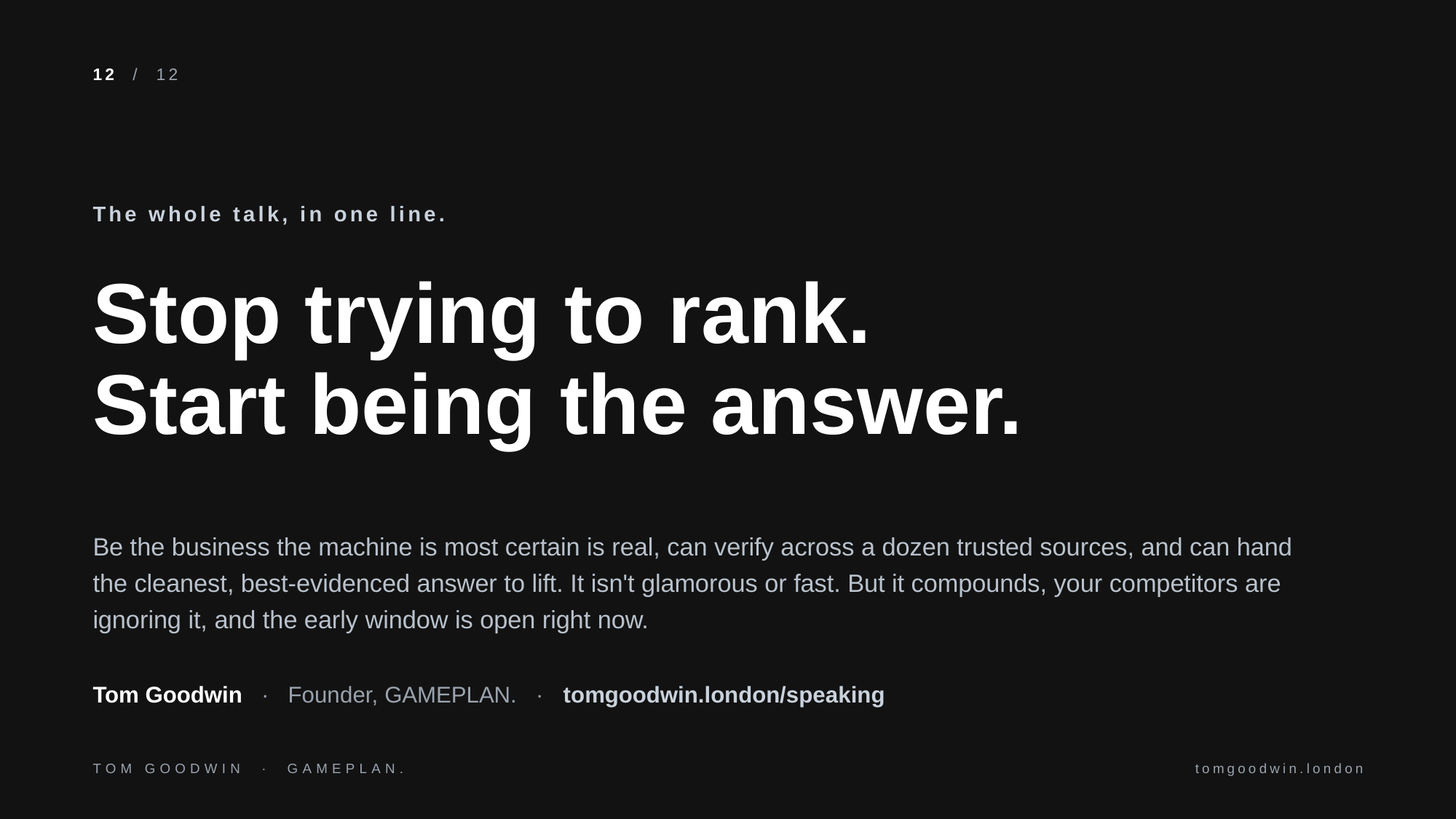

12  /  12
The whole talk, in one line.
Stop trying to rank.
Start being the answer.
Be the business the machine is most certain is real, can verify across a dozen trusted sources, and can hand the cleanest, best-evidenced answer to lift. It isn't glamorous or fast. But it compounds, your competitors are ignoring it, and the early window is open right now.
Tom Goodwin   ·   Founder, GAMEPLAN.   ·   tomgoodwin.london/speaking
TOM GOODWIN  ·  GAMEPLAN.
tomgoodwin.london